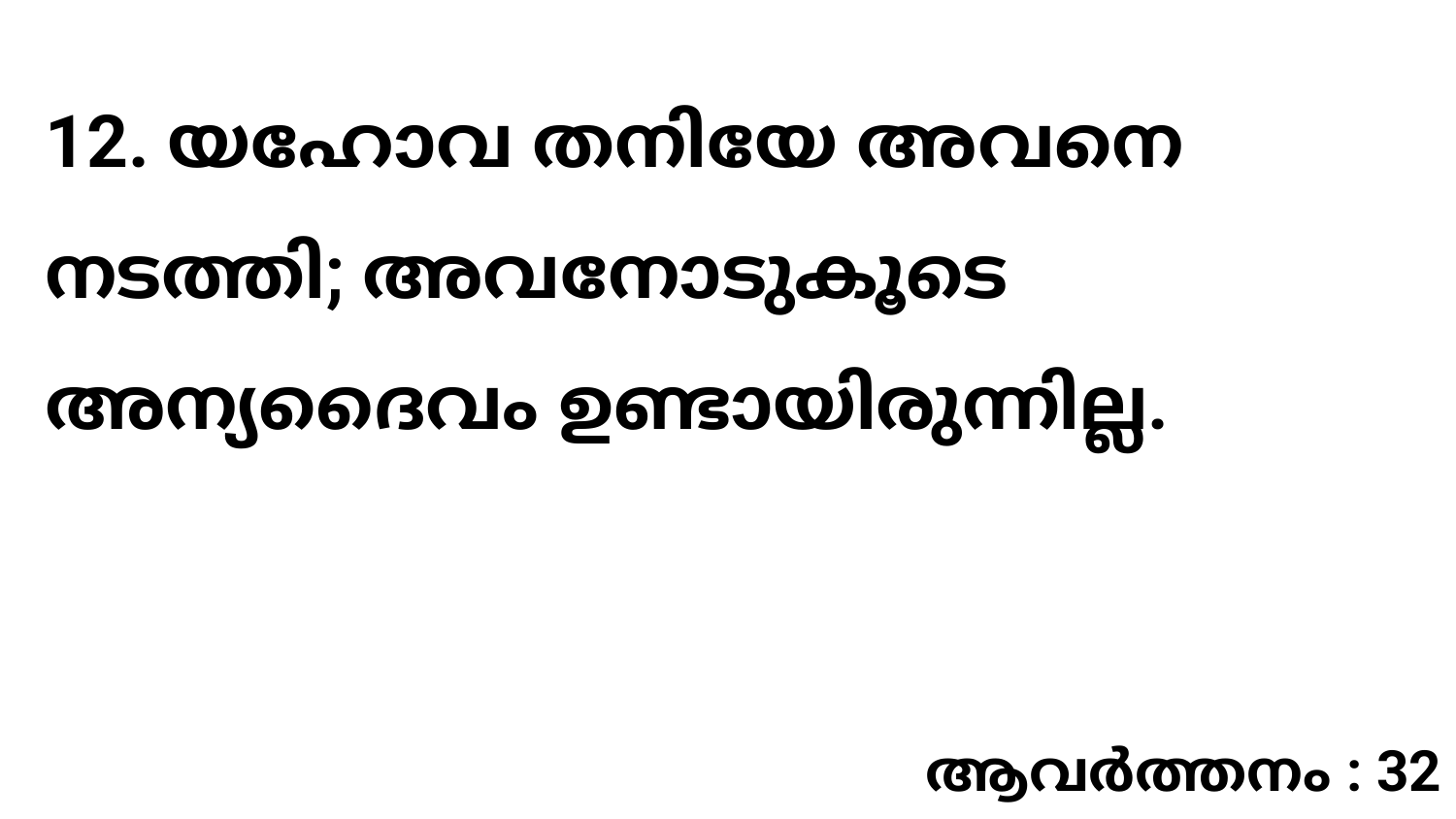

12. യഹോവ തനിയേ അവനെ നടത്തി; അവനോടുകൂടെ അന്യദൈവം ഉണ്ടായിരുന്നില്ല.
ആവർത്തനം : 32